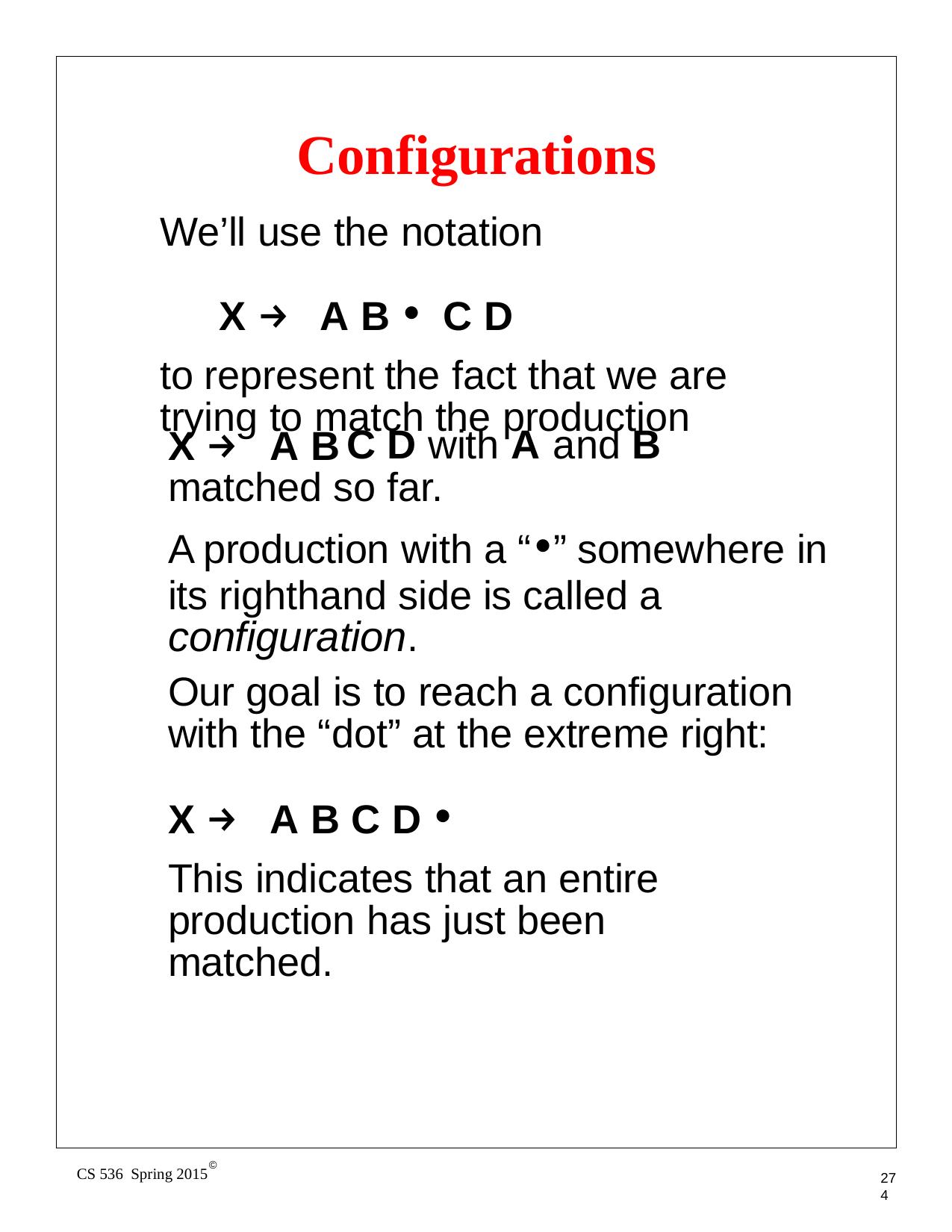

# Configurations
We’ll use the notation
X →	A B • C D
to represent the fact that we are trying to match the production
C D with A and B
X →	A B
matched so far.
A production with a “•” somewhere in its righthand side is called a configuration.
Our goal is to reach a configuration with the “dot” at the extreme right:
X →	A B C D •
This indicates that an entire production has just been matched.
©
CS 536  Spring 2015
274